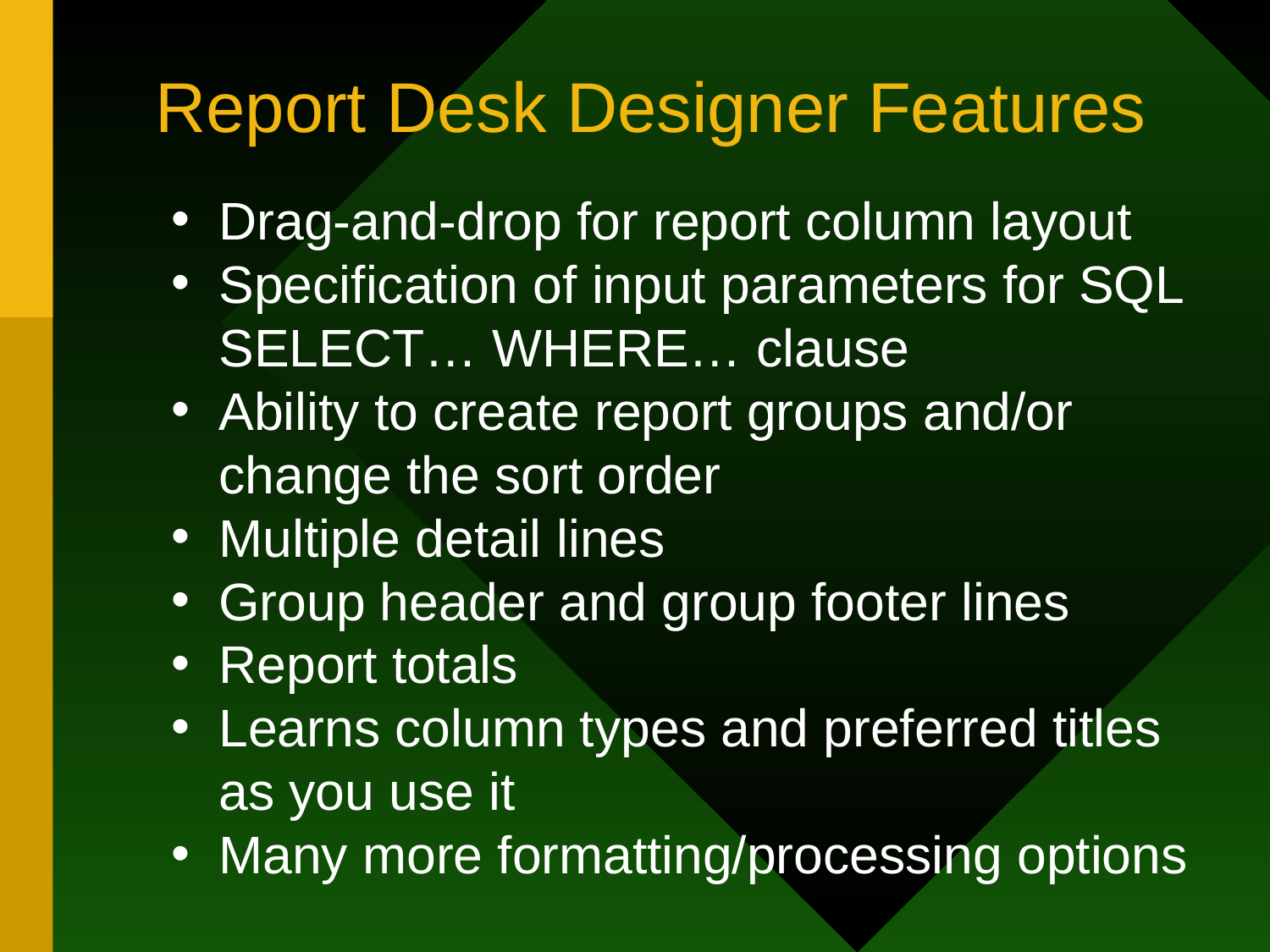

# Report Desk Designer Features
Drag-and-drop for report column layout
Specification of input parameters for SQL SELECT… WHERE… clause
Ability to create report groups and/or change the sort order
Multiple detail lines
Group header and group footer lines
Report totals
Learns column types and preferred titles as you use it
Many more formatting/processing options